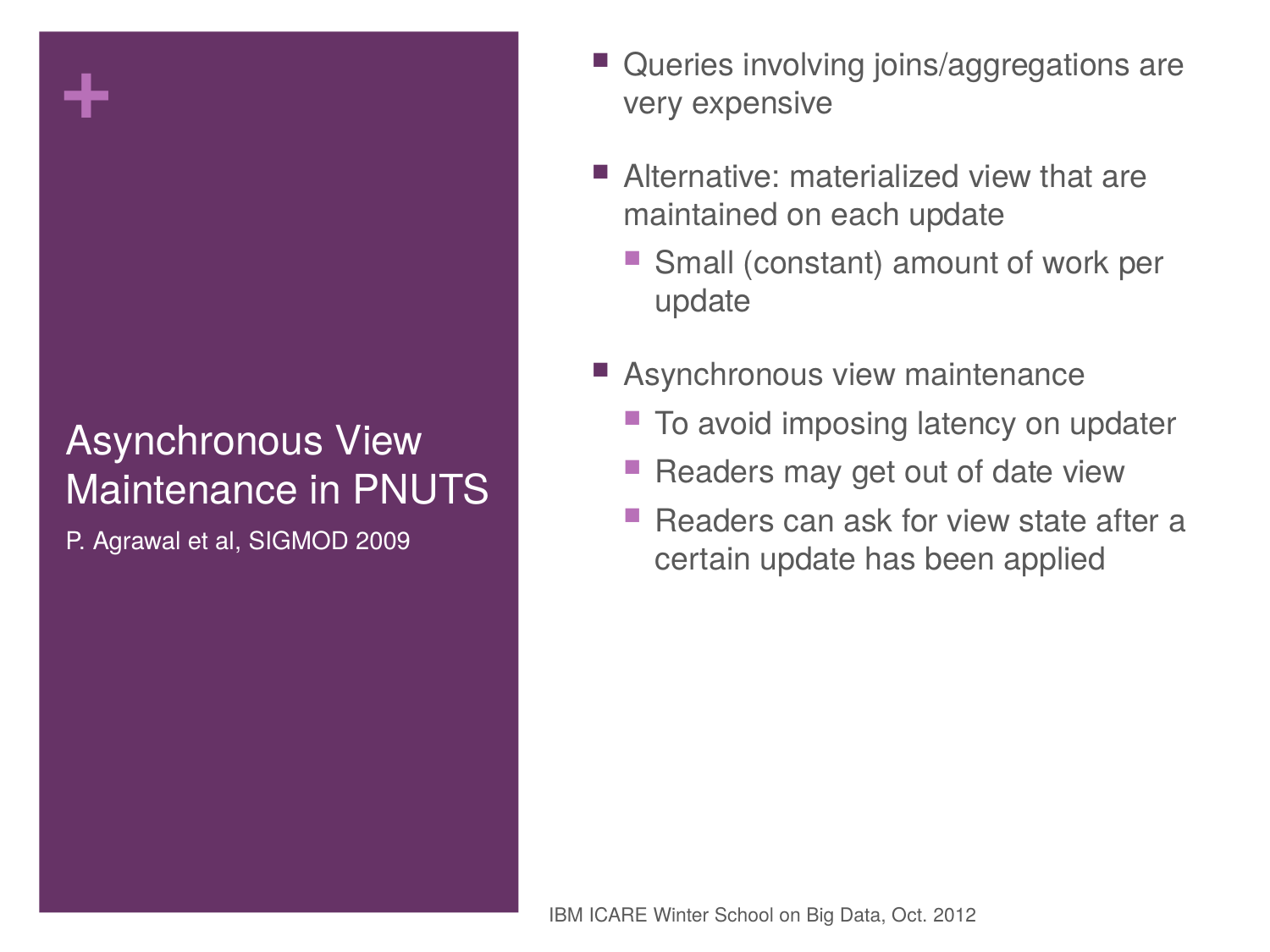

Queries involving joins/aggregations are very expensive
Alternative: materialized view that are maintained on each update
Small (constant) amount of work per update
Asynchronous view maintenance
To avoid imposing latency on updater
Readers may get out of date view
Readers can ask for view state after a certain update has been applied
# Asynchronous View Maintenance in PNUTS
P. Agrawal et al, SIGMOD 2009
IBM ICARE Winter School on Big Data, Oct. 2012